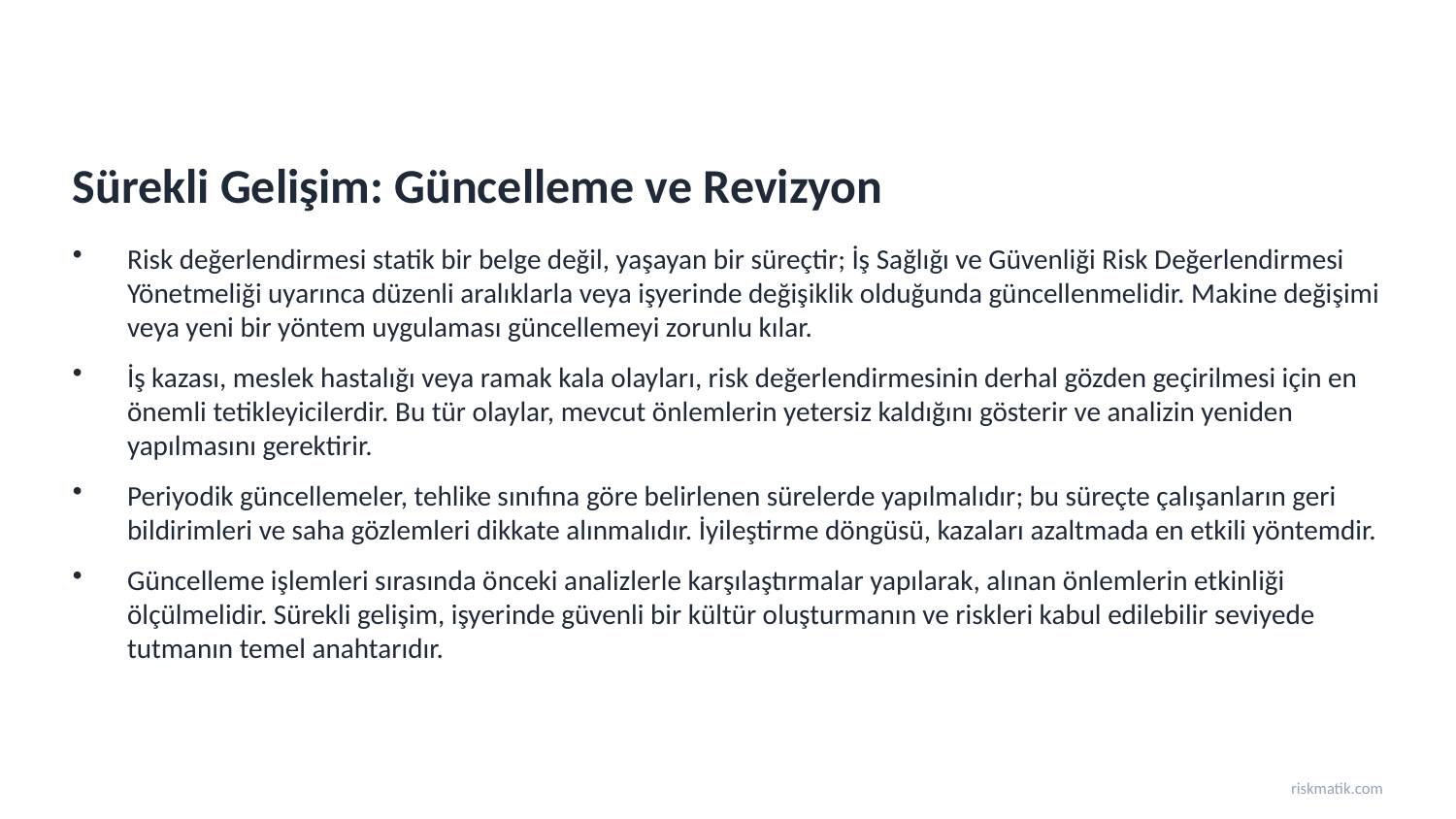

Sürekli Gelişim: Güncelleme ve Revizyon
Risk değerlendirmesi statik bir belge değil, yaşayan bir süreçtir; İş Sağlığı ve Güvenliği Risk Değerlendirmesi Yönetmeliği uyarınca düzenli aralıklarla veya işyerinde değişiklik olduğunda güncellenmelidir. Makine değişimi veya yeni bir yöntem uygulaması güncellemeyi zorunlu kılar.
İş kazası, meslek hastalığı veya ramak kala olayları, risk değerlendirmesinin derhal gözden geçirilmesi için en önemli tetikleyicilerdir. Bu tür olaylar, mevcut önlemlerin yetersiz kaldığını gösterir ve analizin yeniden yapılmasını gerektirir.
Periyodik güncellemeler, tehlike sınıfına göre belirlenen sürelerde yapılmalıdır; bu süreçte çalışanların geri bildirimleri ve saha gözlemleri dikkate alınmalıdır. İyileştirme döngüsü, kazaları azaltmada en etkili yöntemdir.
Güncelleme işlemleri sırasında önceki analizlerle karşılaştırmalar yapılarak, alınan önlemlerin etkinliği ölçülmelidir. Sürekli gelişim, işyerinde güvenli bir kültür oluşturmanın ve riskleri kabul edilebilir seviyede tutmanın temel anahtarıdır.
riskmatik.com